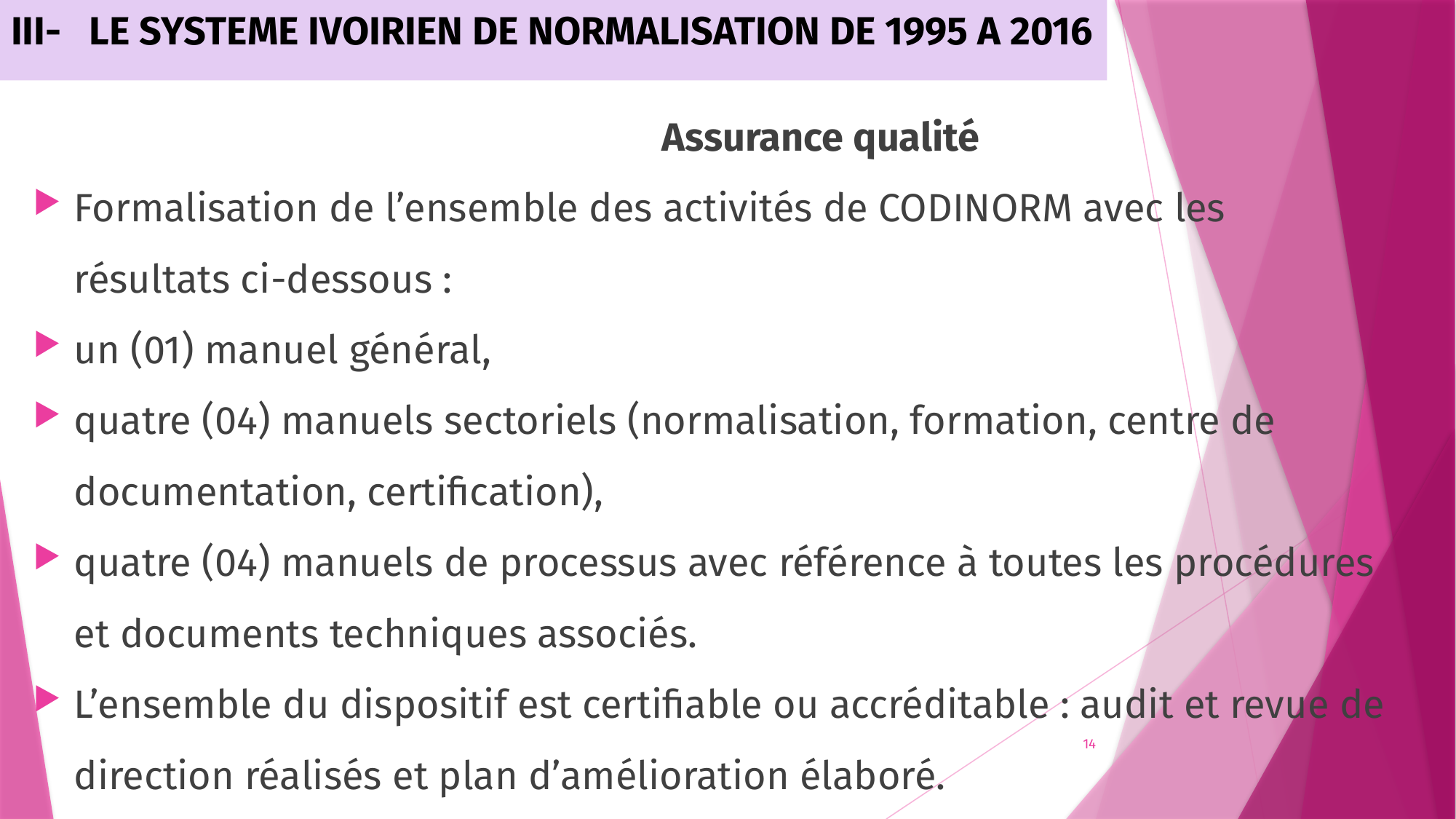

III-	LE SYSTEME IVOIRIEN DE NORMALISATION DE 1995 A 2016
		Assurance qualité
Formalisation de l’ensemble des activités de CODINORM avec les résultats ci-dessous :
un (01) manuel général,
quatre (04) manuels sectoriels (normalisation, formation, centre de documentation, certification),
quatre (04) manuels de processus avec référence à toutes les procédures et documents techniques associés.
L’ensemble du dispositif est certifiable ou accréditable : audit et revue de direction réalisés et plan d’amélioration élaboré.

14